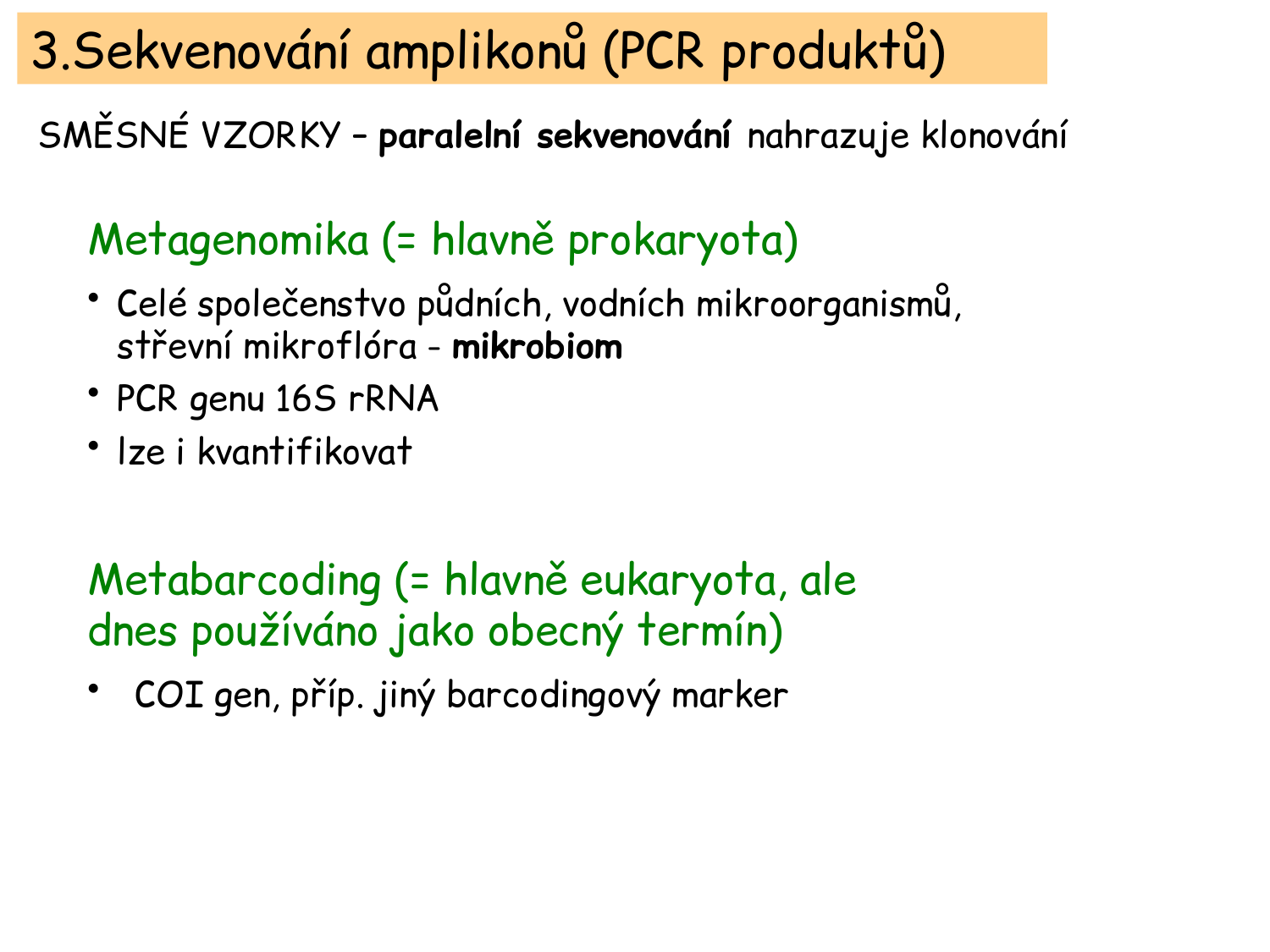

3.Sekvenování amplikonů (PCR produktů)
SMĚSNÉ VZORKY – paralelní sekvenování nahrazuje klonování
Metagenomika (= hlavně prokaryota)
Celé společenstvo půdních, vodních mikroorganismů, střevní mikroflóra - mikrobiom
PCR genu 16S rRNA
lze i kvantifikovat
Metabarcoding (= hlavně eukaryota, ale dnes používáno jako obecný termín)
COI gen, příp. jiný barcodingový marker